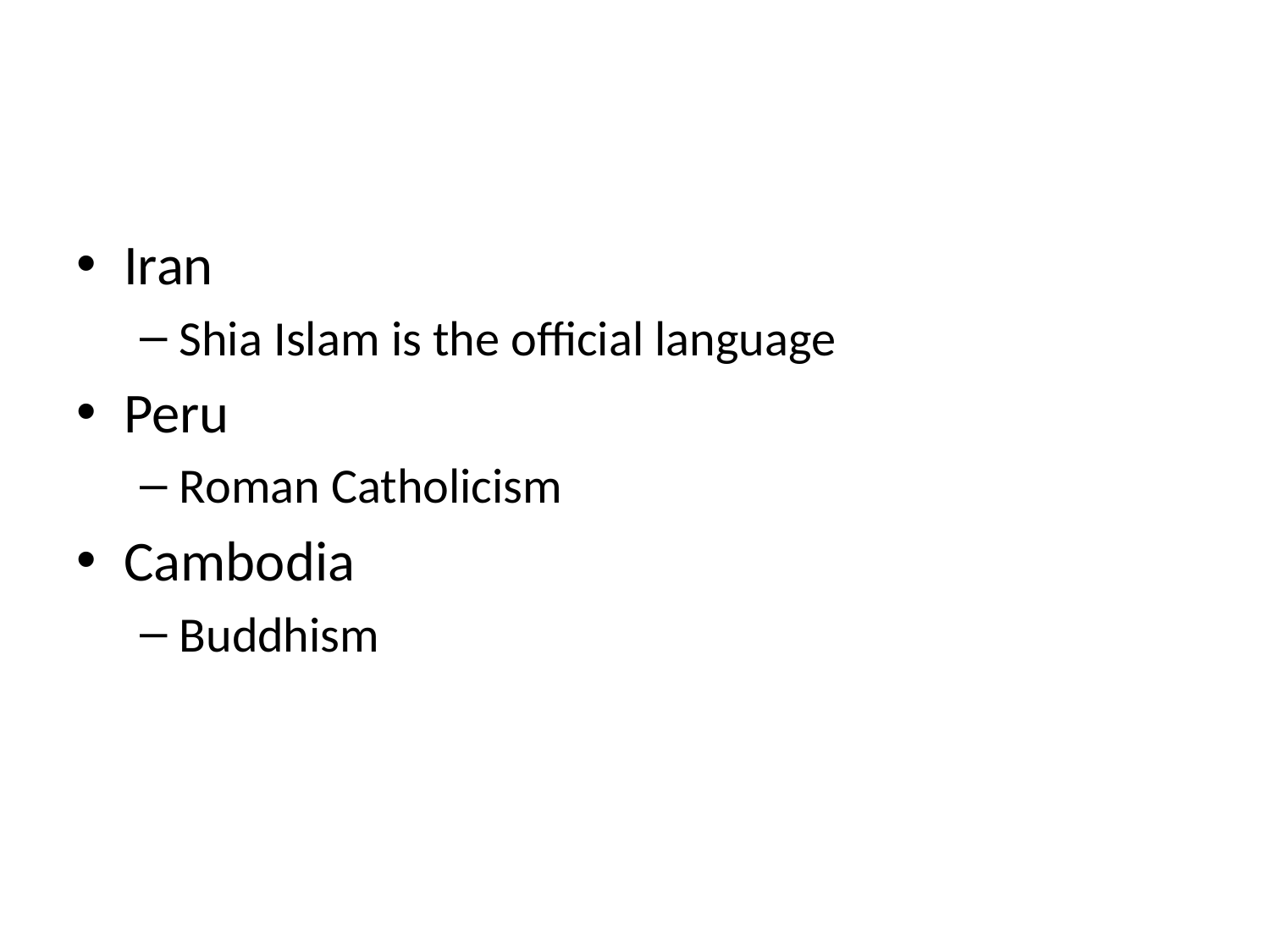

#
Iran
Shia Islam is the official language
Peru
Roman Catholicism
Cambodia
Buddhism